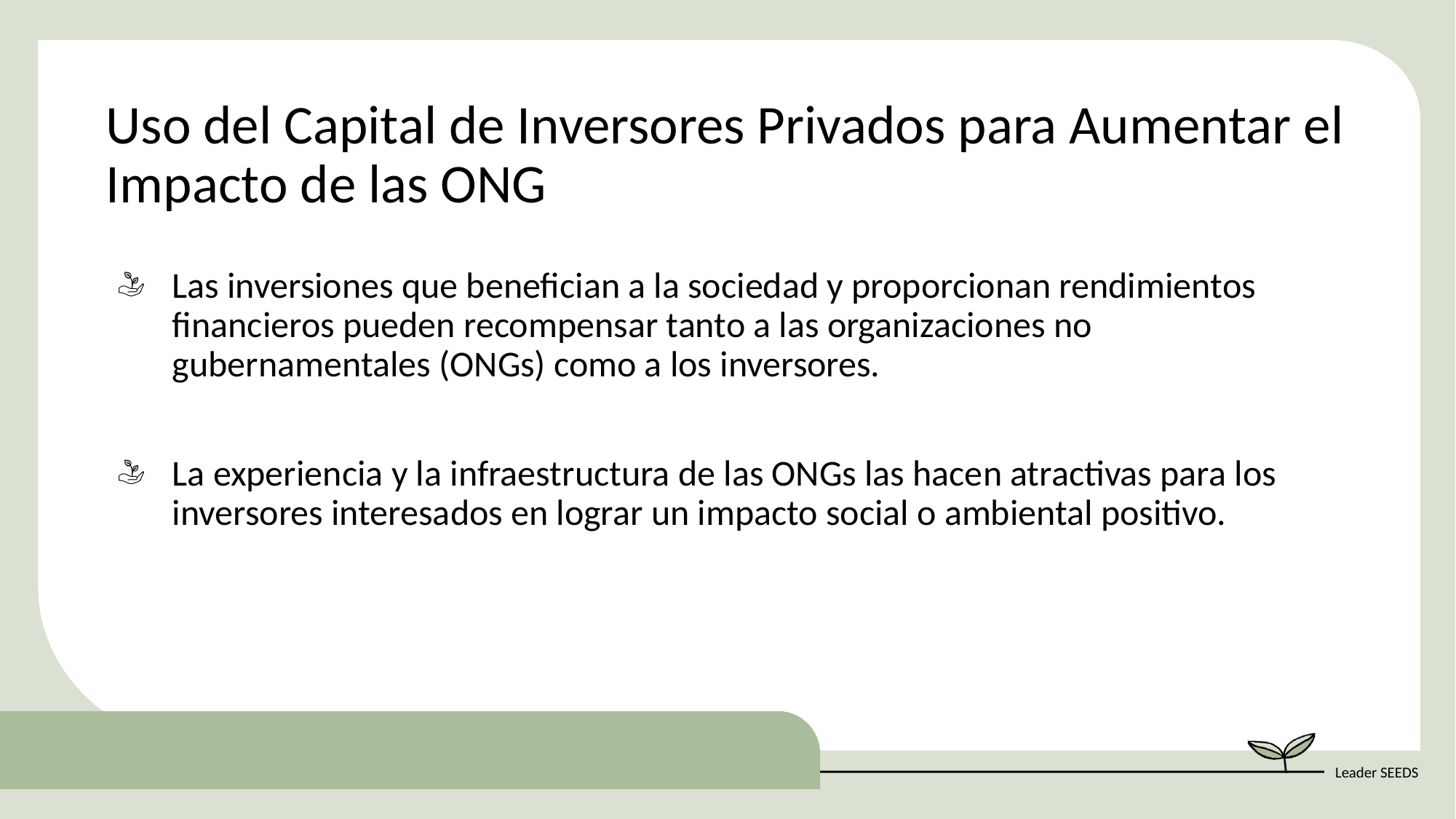

Uso del Capital de Inversores Privados para Aumentar el Impacto de las ONG

Las inversiones que benefician a la sociedad y proporcionan rendimientos financieros pueden recompensar tanto a las organizaciones no gubernamentales (ONGs) como a los inversores.

La experiencia y la infraestructura de las ONGs las hacen atractivas para los inversores interesados en lograr un impacto social o ambiental positivo.